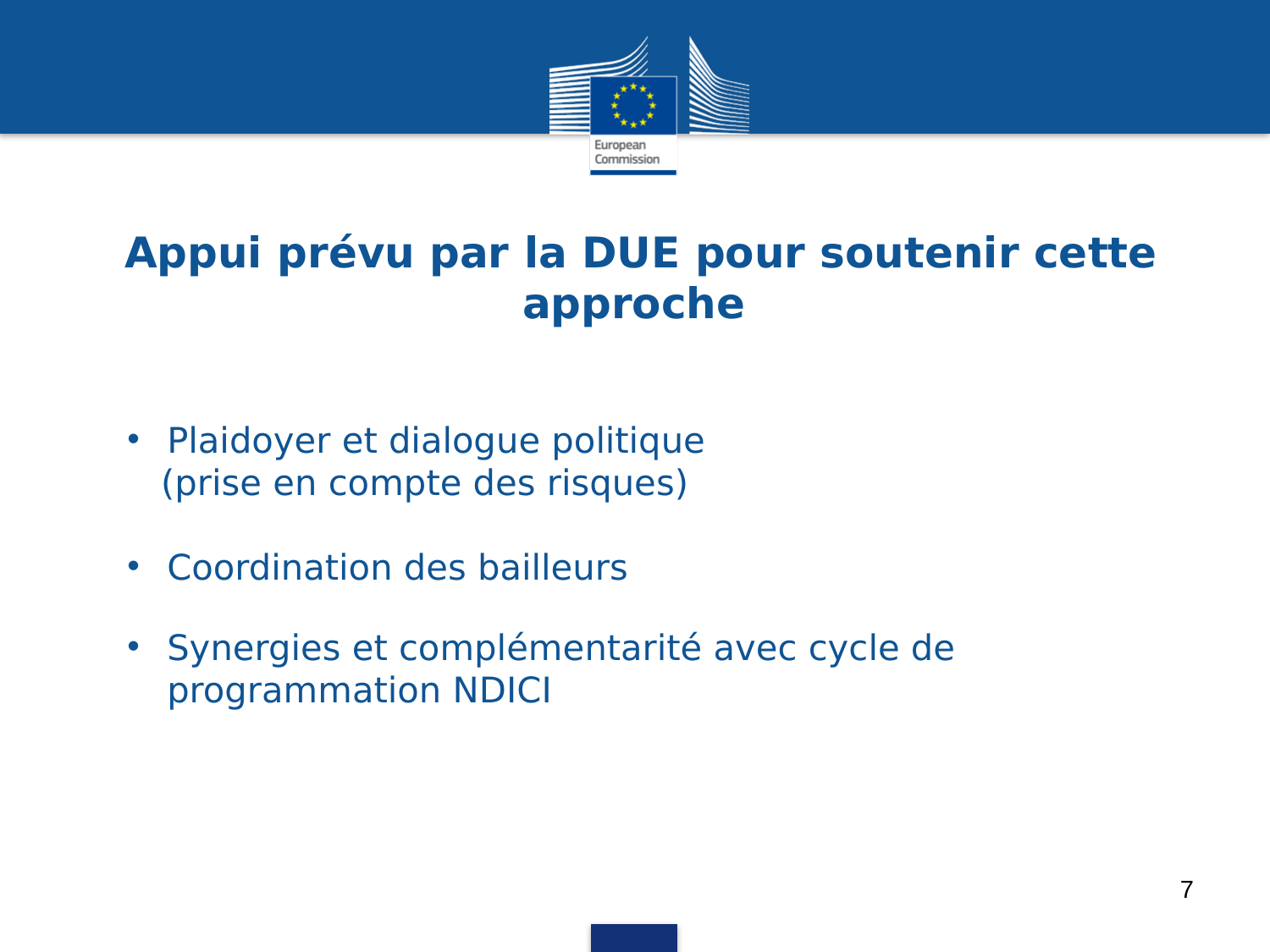

# Appui prévu par la DUE pour soutenir cette approche

Plaidoyer et dialogue politique
   (prise en compte des risques)

Coordination des bailleurs

Synergies et complémentarité avec cycle de programmation NDICI
7